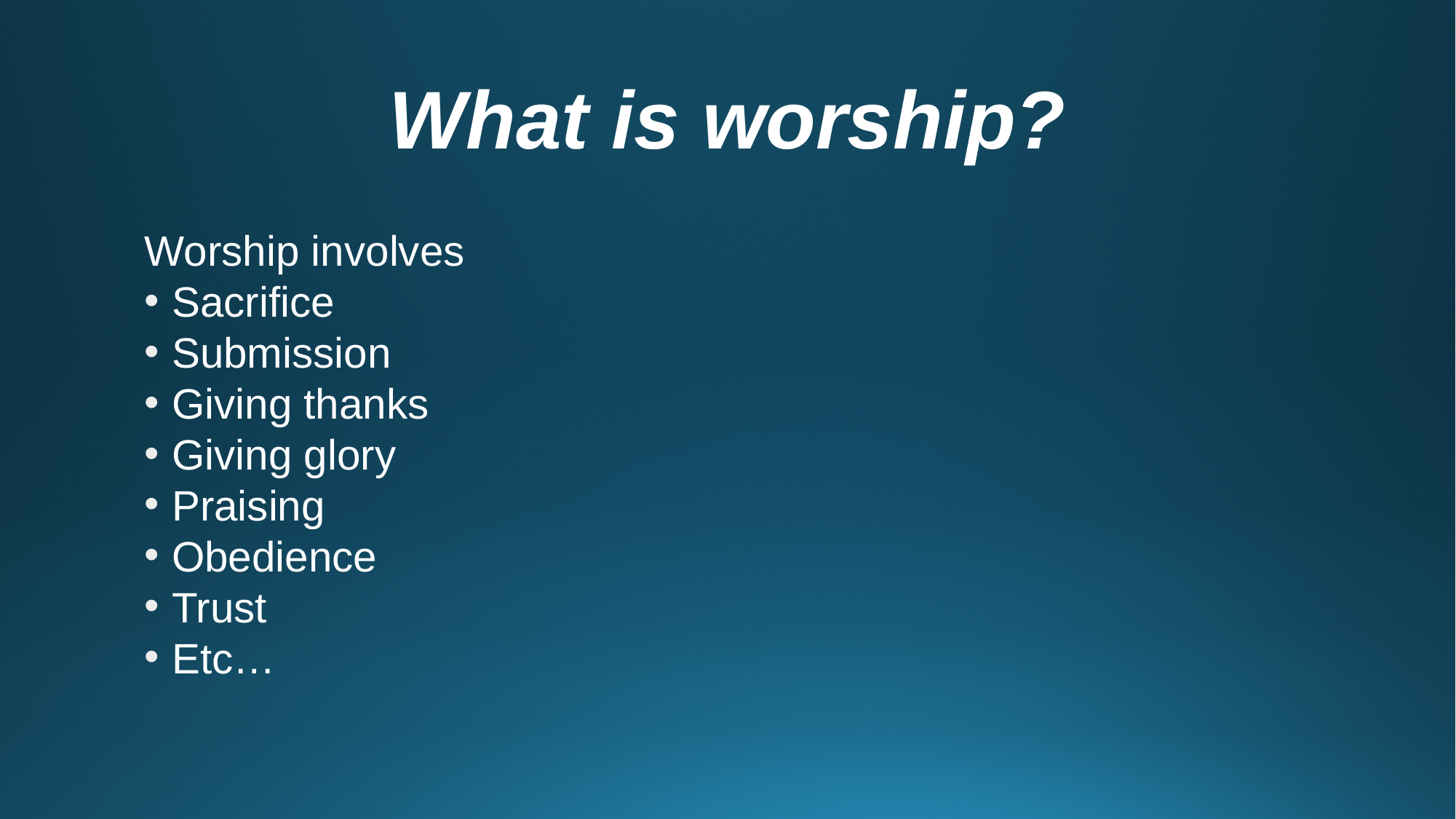

# What is worship?
Worship involves
Sacrifice
Submission
Giving thanks
Giving glory
Praising
Obedience
Trust
Etc…